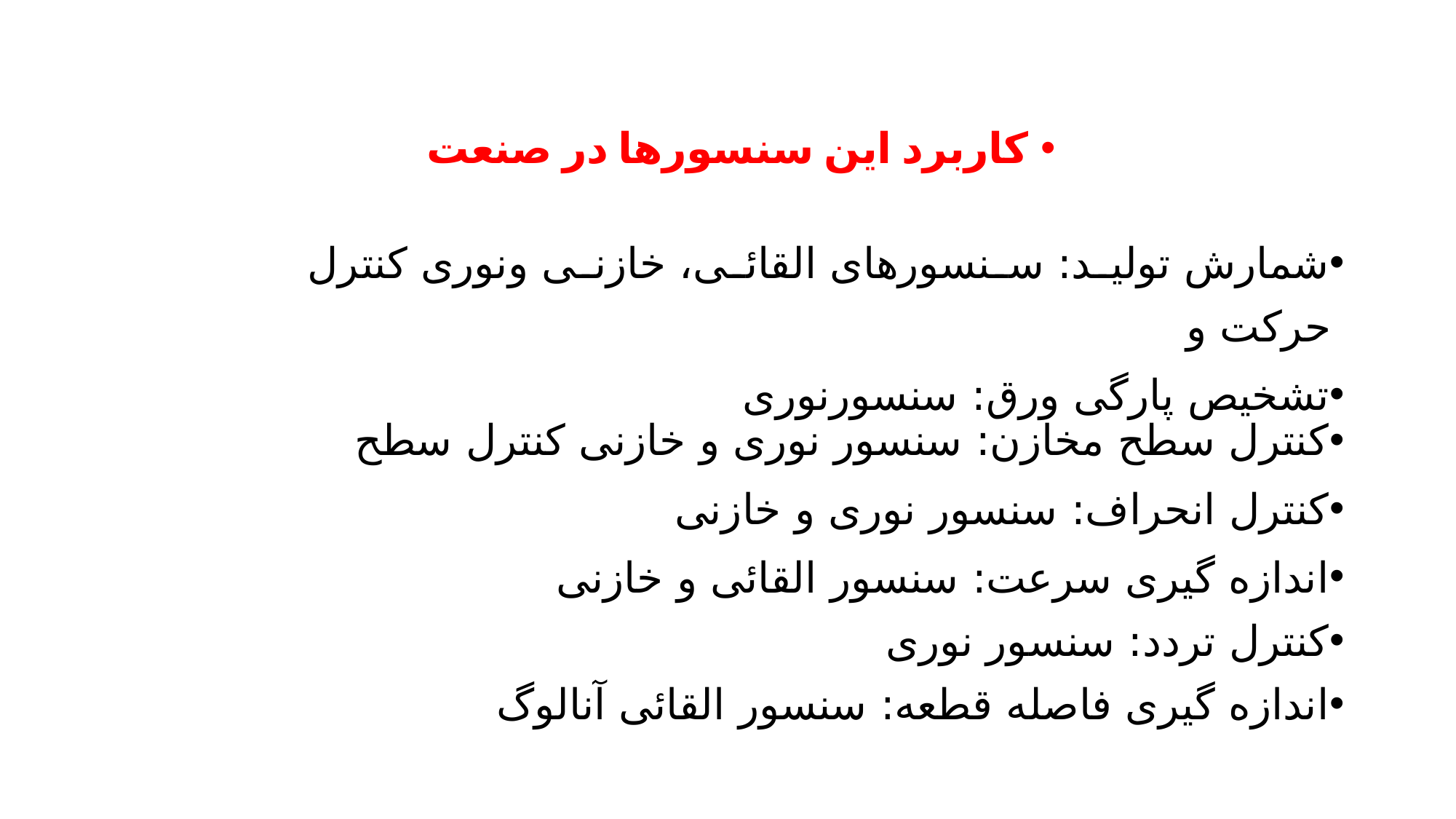

کاربرد این سنسورها در صنعت

شمارش تولید: سنسورهای القائی، خازنی ونوری کنترل حرکت و
تشخیص پارگی ورق: سنسورنوری
کنترل سطح مخازن: سنسور نوری و خازنی کنترل سطح
کنترل انحراف: سنسور نوری و خازنی
اندازه گیری سرعت: سنسور القائی و خازنی
کنترل تردد: سنسور نوری
اندازه گیری فاصله قطعه: سنسور القائی آنالوگ